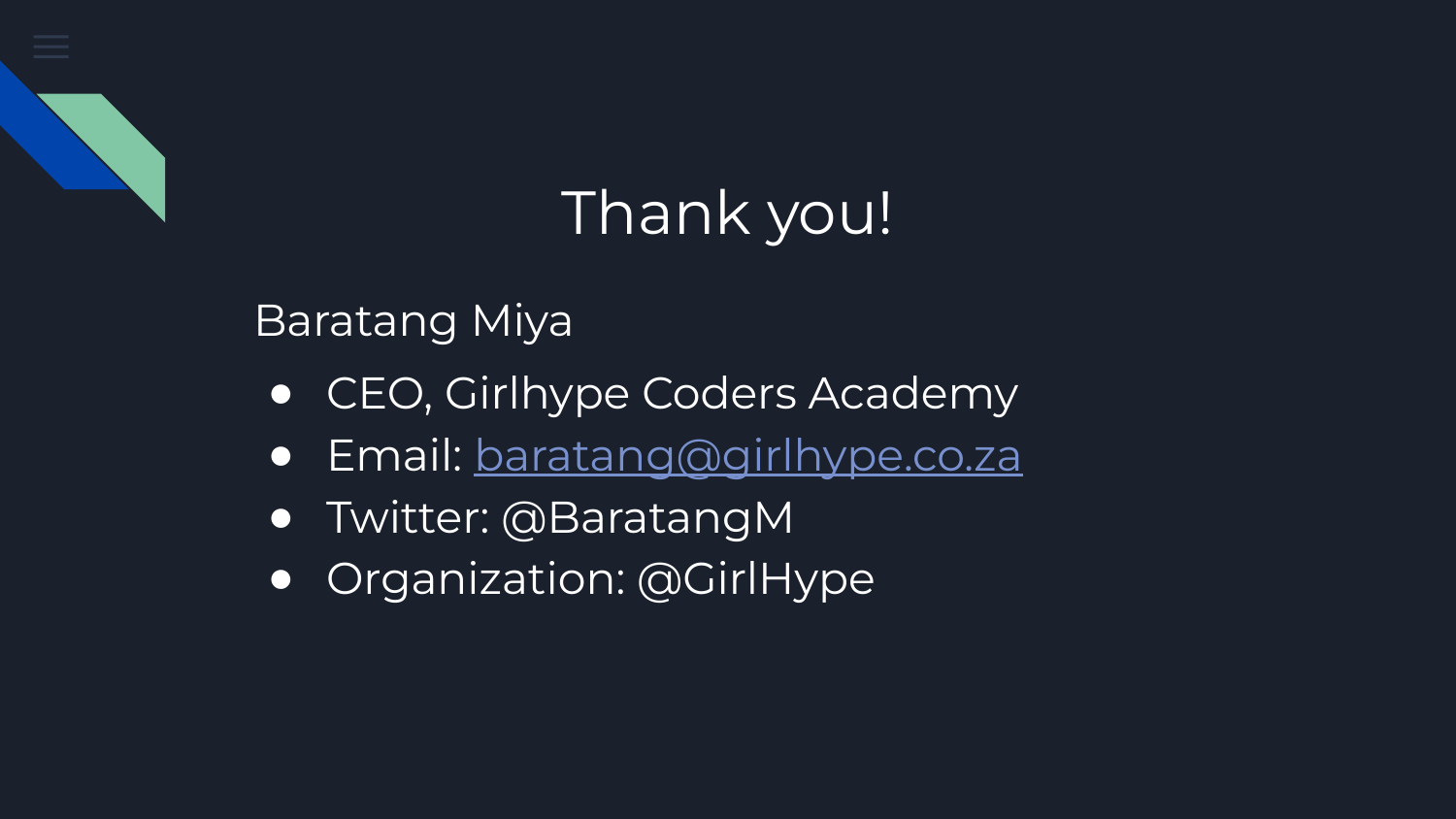

# Thank you!
Baratang Miya
CEO, Girlhype Coders Academy
Email: baratang@girlhype.co.za
Twitter: @BaratangM
Organization: @GirlHype